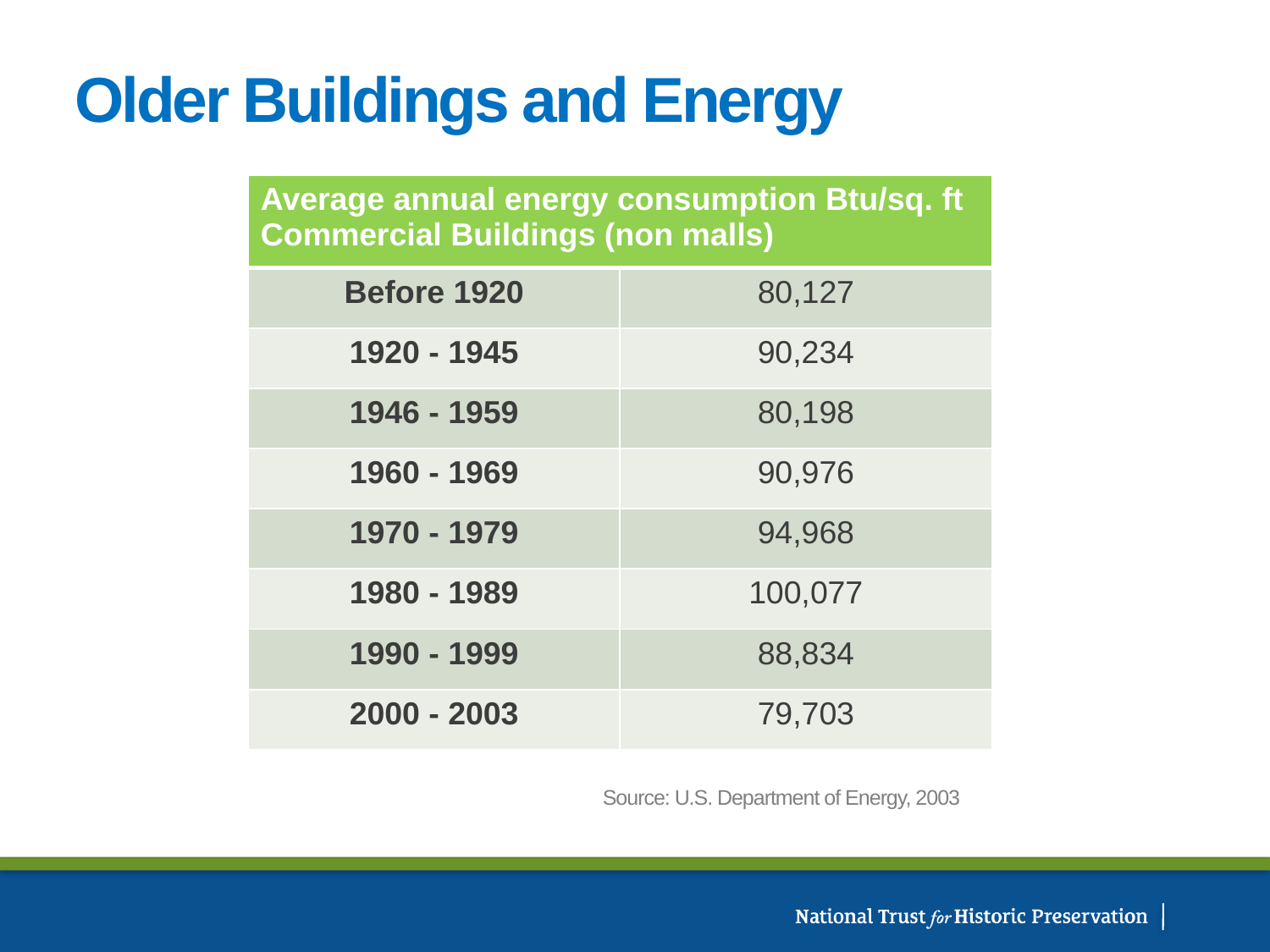

# Older Buildings and Energy
| Average annual energy consumption Btu/sq. ft Commercial Buildings (non malls) |  |
| --- | --- |
| Before 1920 | 80,127 |
| 1920 - 1945 | 90,234 |
| 1946 - 1959 | 80,198 |
| 1960 - 1969 | 90,976 |
| 1970 - 1979 | 94,968 |
| 1980 - 1989 | 100,077 |
| 1990 - 1999 | 88,834 |
| 2000 - 2003 | 79,703 |
Source: U.S. Department of Energy, 2003